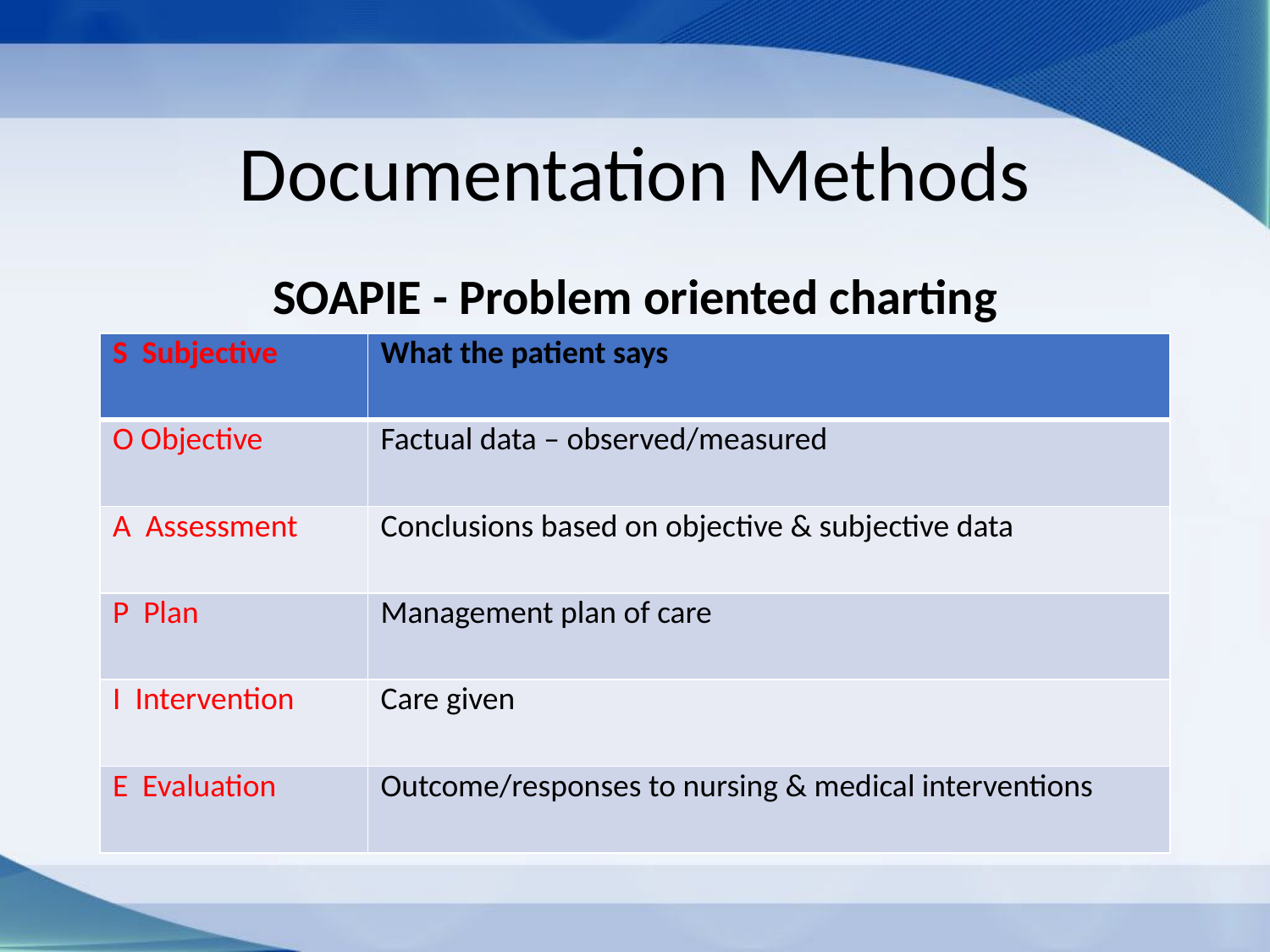

# Documentation Methods
SOAPIE - Problem oriented charting

| S Subjective | What the patient says |
| --- | --- |
| O Objective | Factual data – observed/measured |
| A Assessment | Conclusions based on objective & subjective data |
| P Plan | Management plan of care |
| I Intervention | Care given |
| E Evaluation | Outcome/responses to nursing & medical interventions |